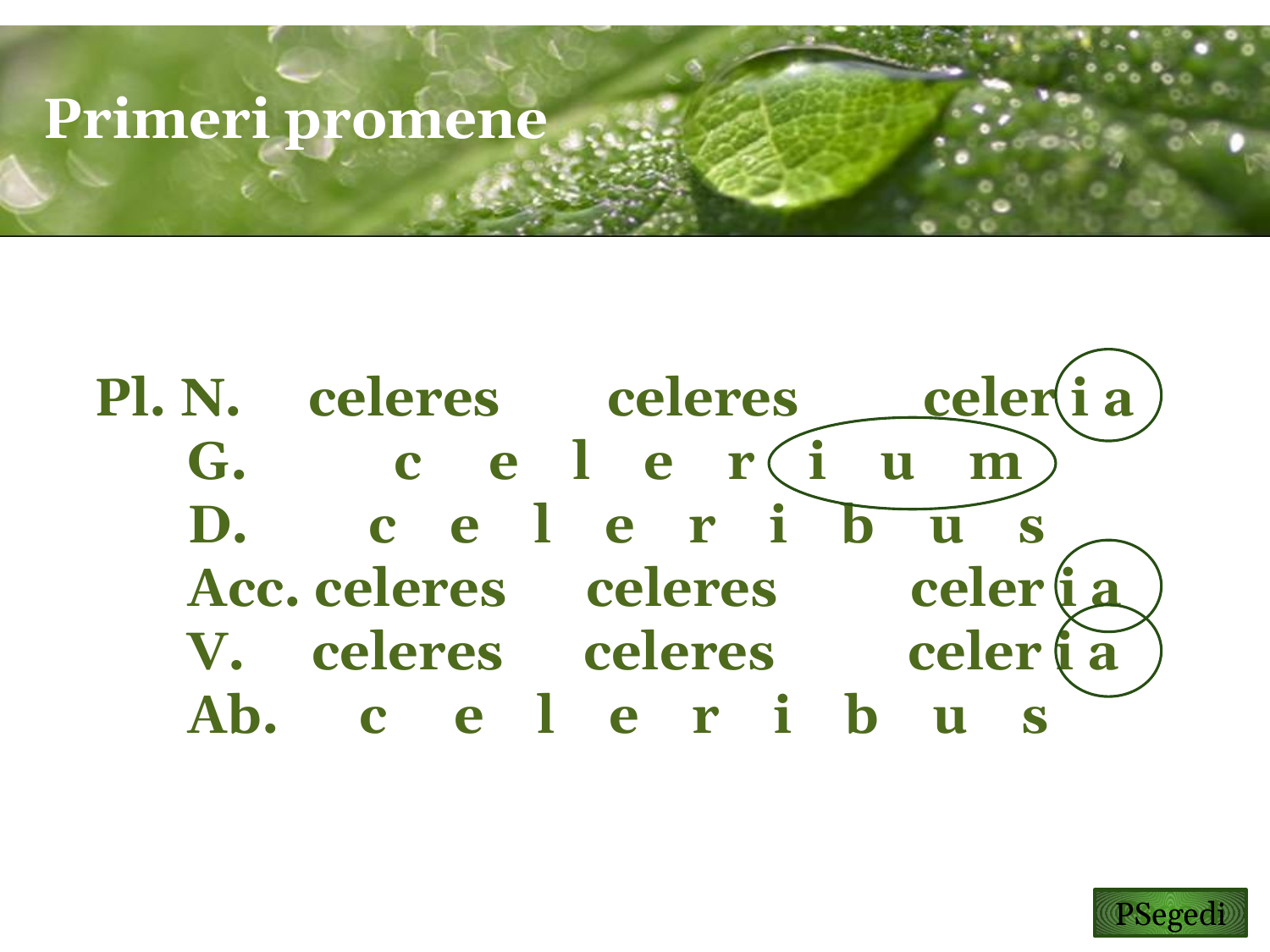

Primeri promene

Pl. N.     celeres        celeres 	     celer i a
       G.           c     e    l    e    r    i    u    m
       D.         c    e    l    e    r    i    b    u    s
       Acc. celeres      celeres          celer i a
       V.     celeres      celeres          celer i a
       Ab.      c     e    l    e    r    i    b    u    s

PSegedi